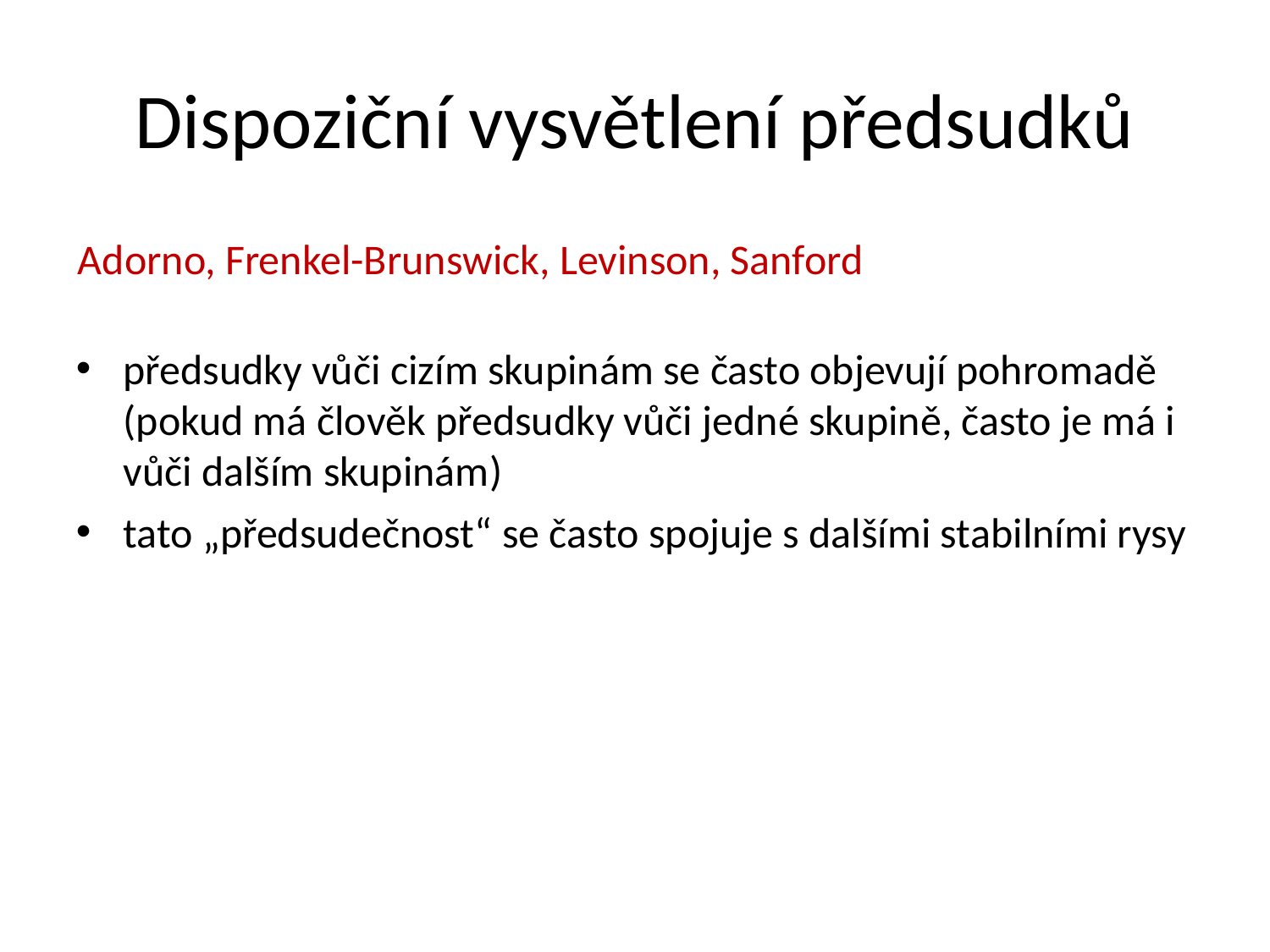

Dispoziční vysvětlení předsudků
Adorno, Frenkel-Brunswick, Levinson, Sanford
předsudky vůči cizím skupinám se často objevují pohromadě (pokud má člověk předsudky vůči jedné skupině, často je má i vůči dalším skupinám)
tato „předsudečnost“ se často spojuje s dalšími stabilními rysy